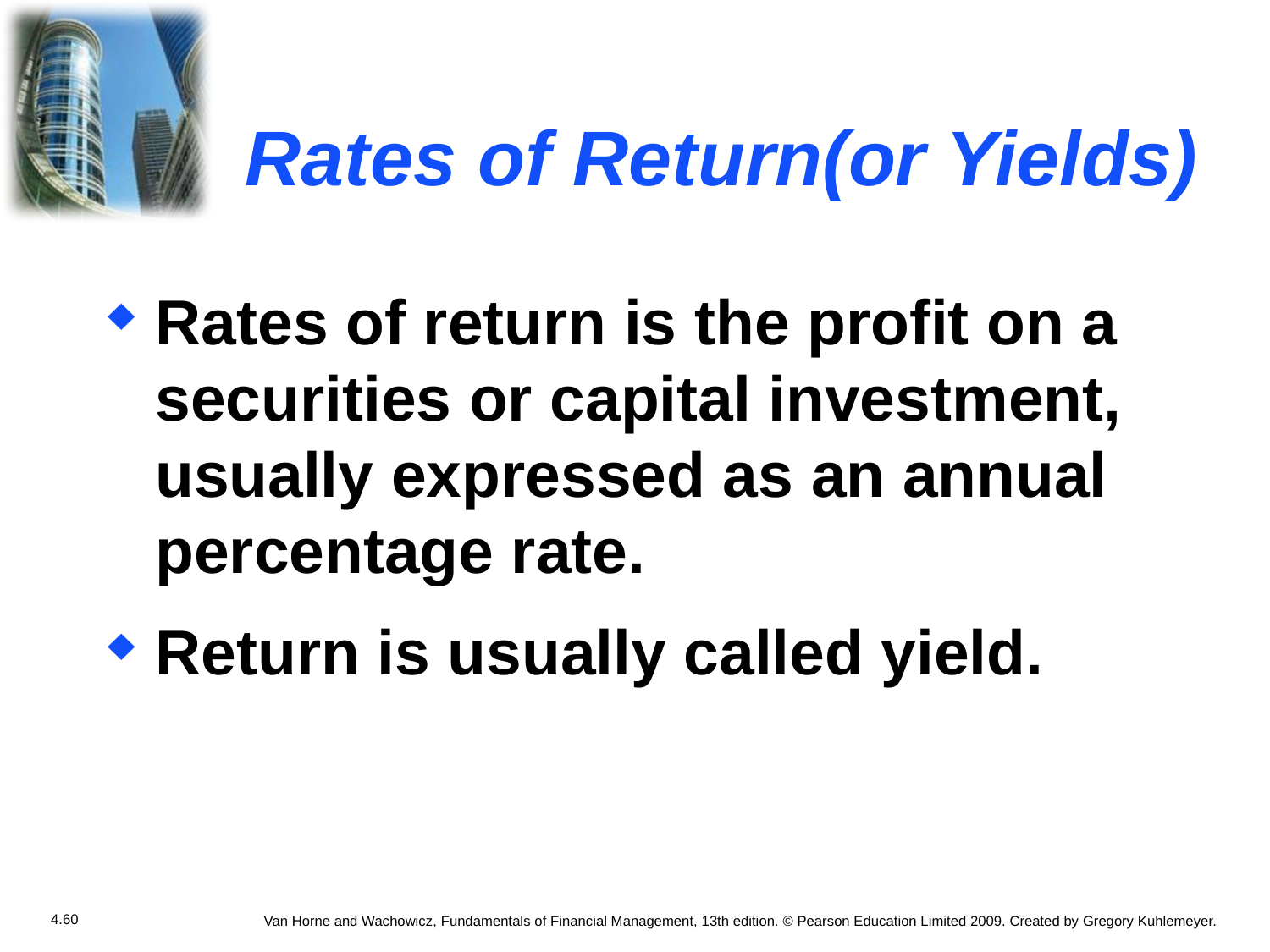

# Rates of Return(or Yields)
Rates of return is the profit on a securities or capital investment, usually expressed as an annual percentage rate.
Return is usually called yield.